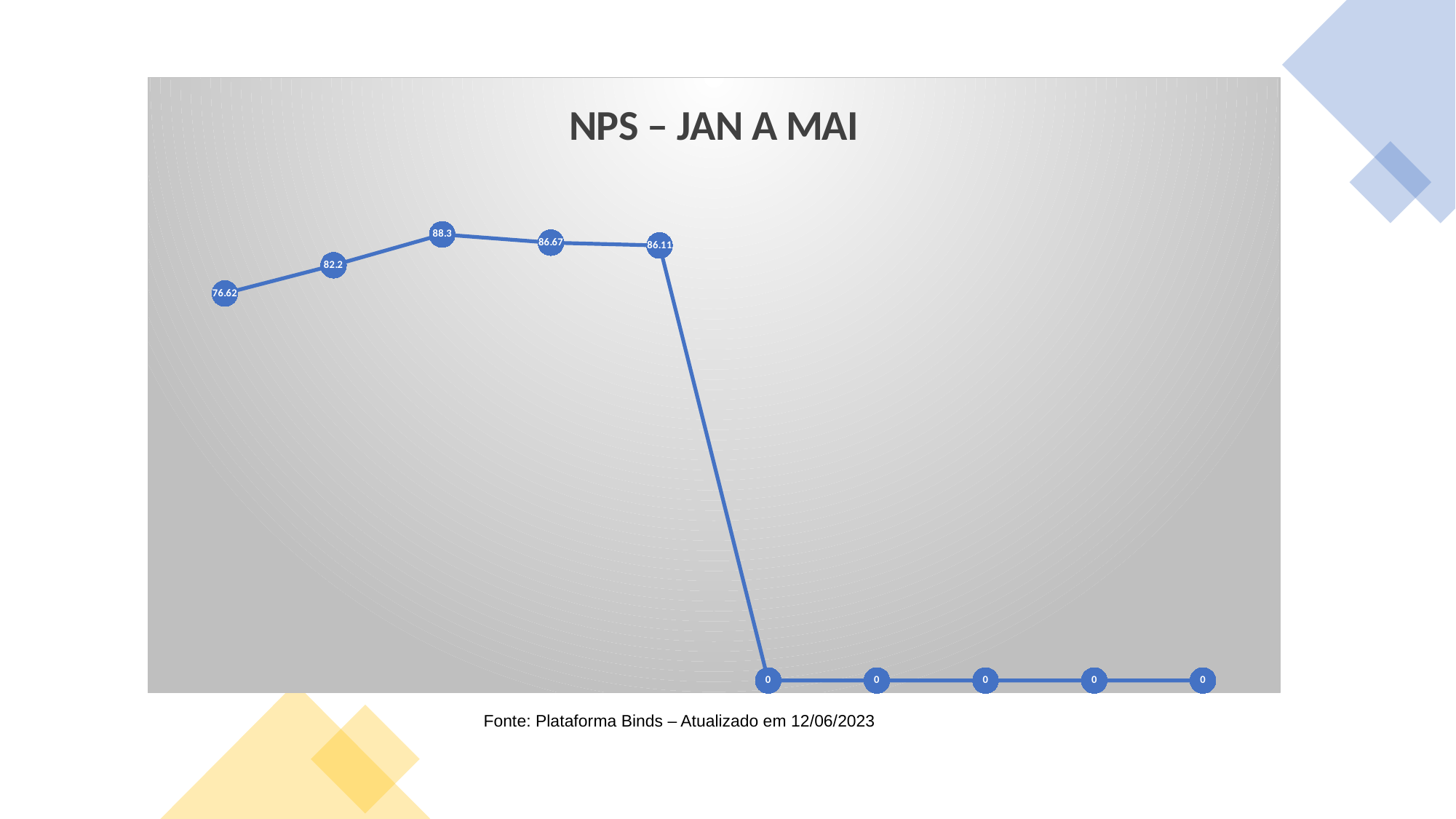

### Chart: NPS – JAN A MAI

| Category |  |
|---|---|
| Janeiro | 76.62 |
| Fevereiro  | 82.2 |
| Março | 88.3 |
| Abril | 86.67 |
| Maio | 86.11 |
| Junho | 0.0 |
| Julho | 0.0 |
| Agosto  | 0.0 |
| Setembro | 0.0 |
| Outubro | 0.0 |
Fonte: Plataforma Binds – Atualizado em 12/06/2023